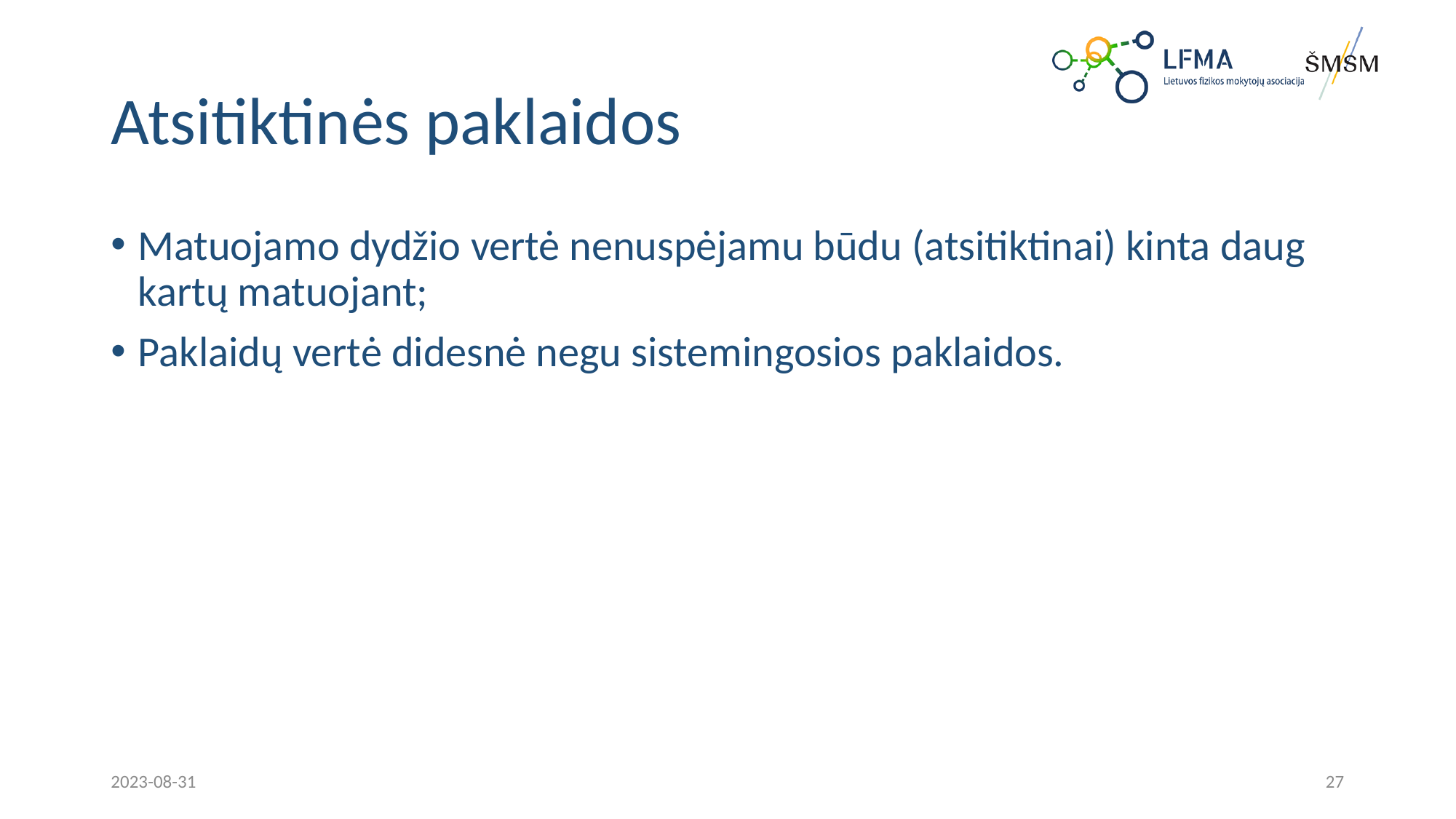

# Atsitiktinės paklaidos
Matuojamo dydžio vertė nenuspėjamu būdu (atsitiktinai) kinta daug kartų matuojant;
Paklaidų vertė didesnė negu sistemingosios paklaidos.
2023-08-31
27